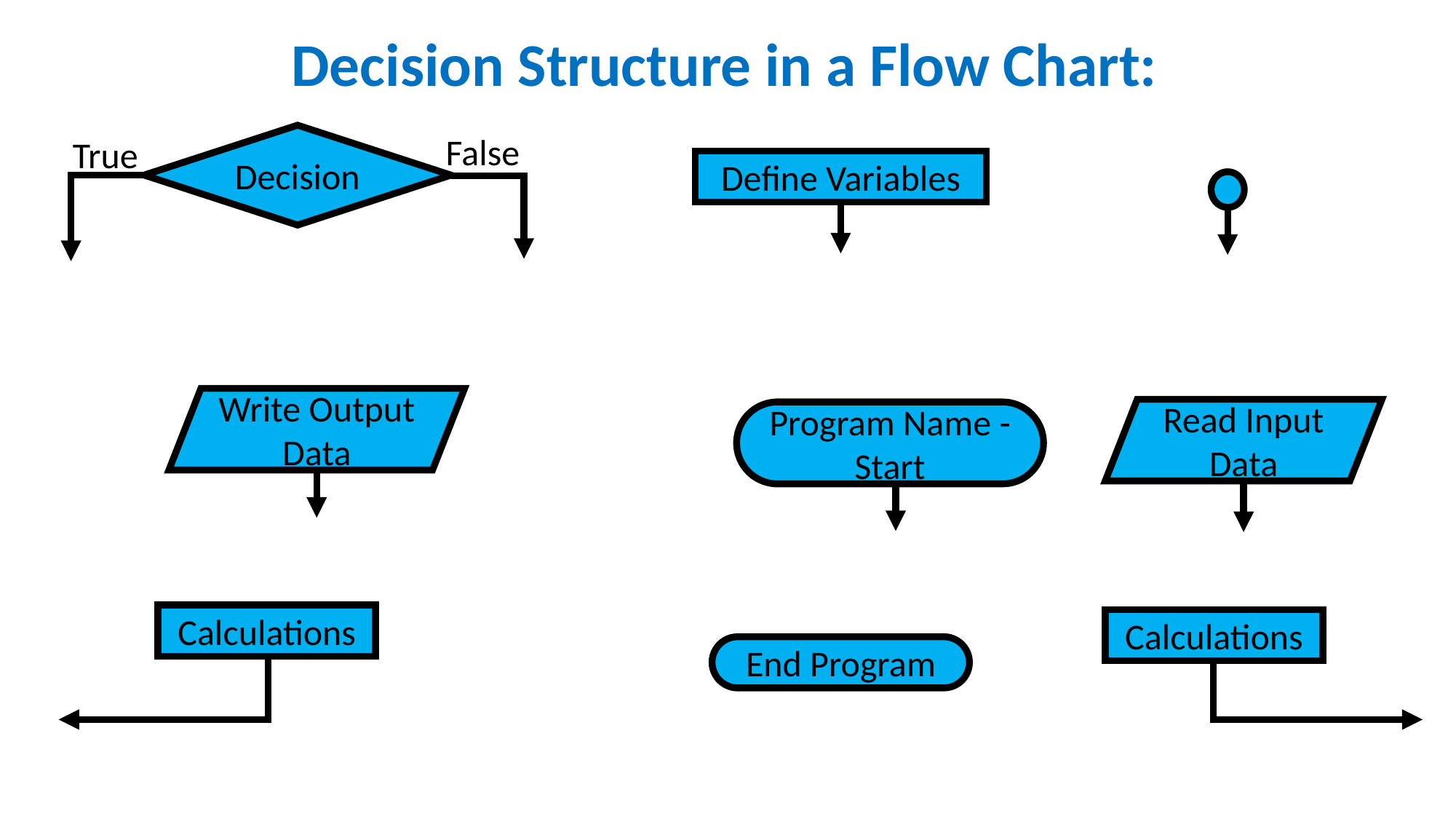

# Decision Structure in a Flow Chart:
False
Decision
True
Define Variables

Write Output Data
Read Input Data
Program Name - Start
Calculations
Calculations
End Program